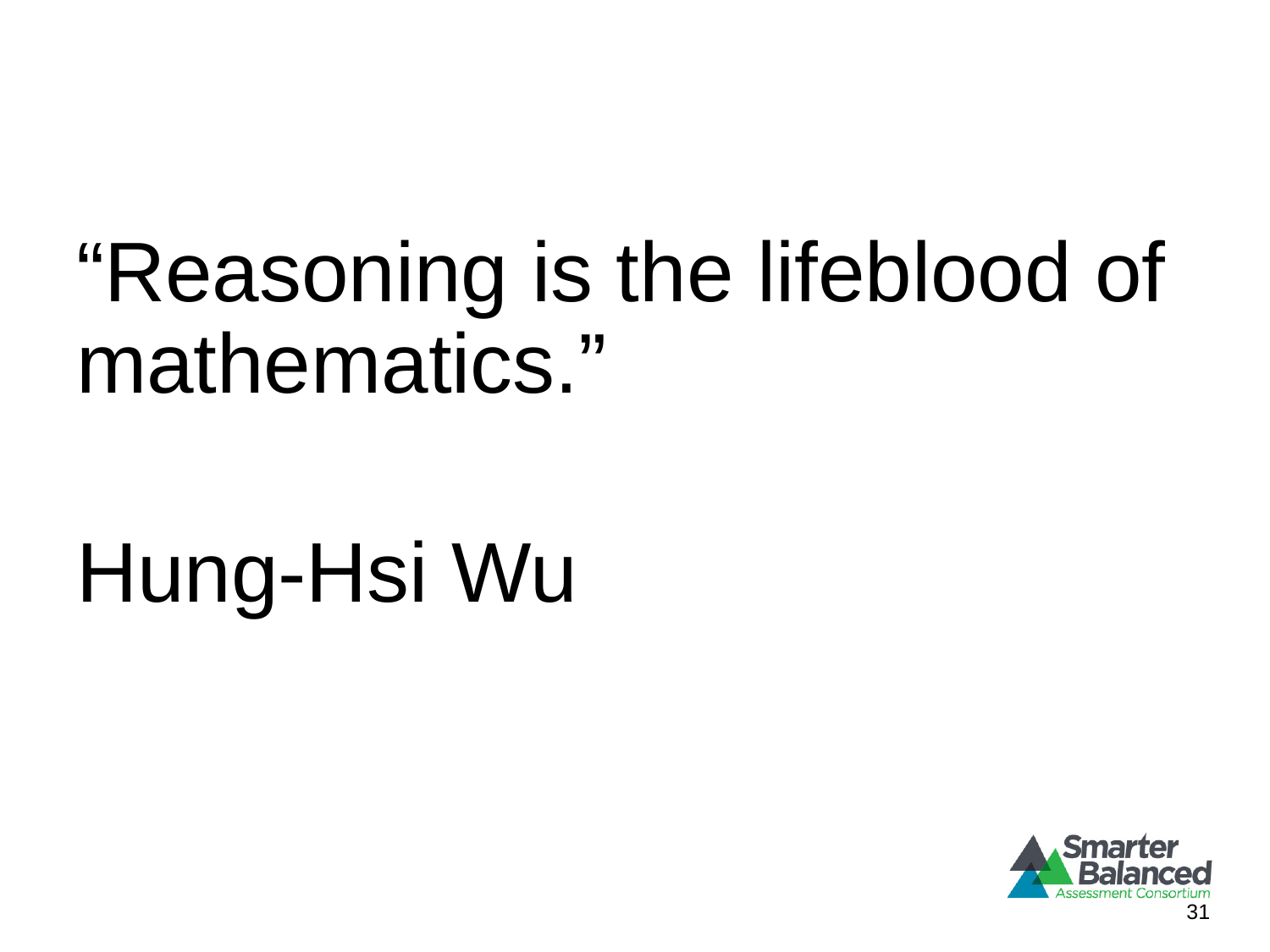

#
“Reasoning is the lifeblood of mathematics.”

Hung-Hsi Wu
31